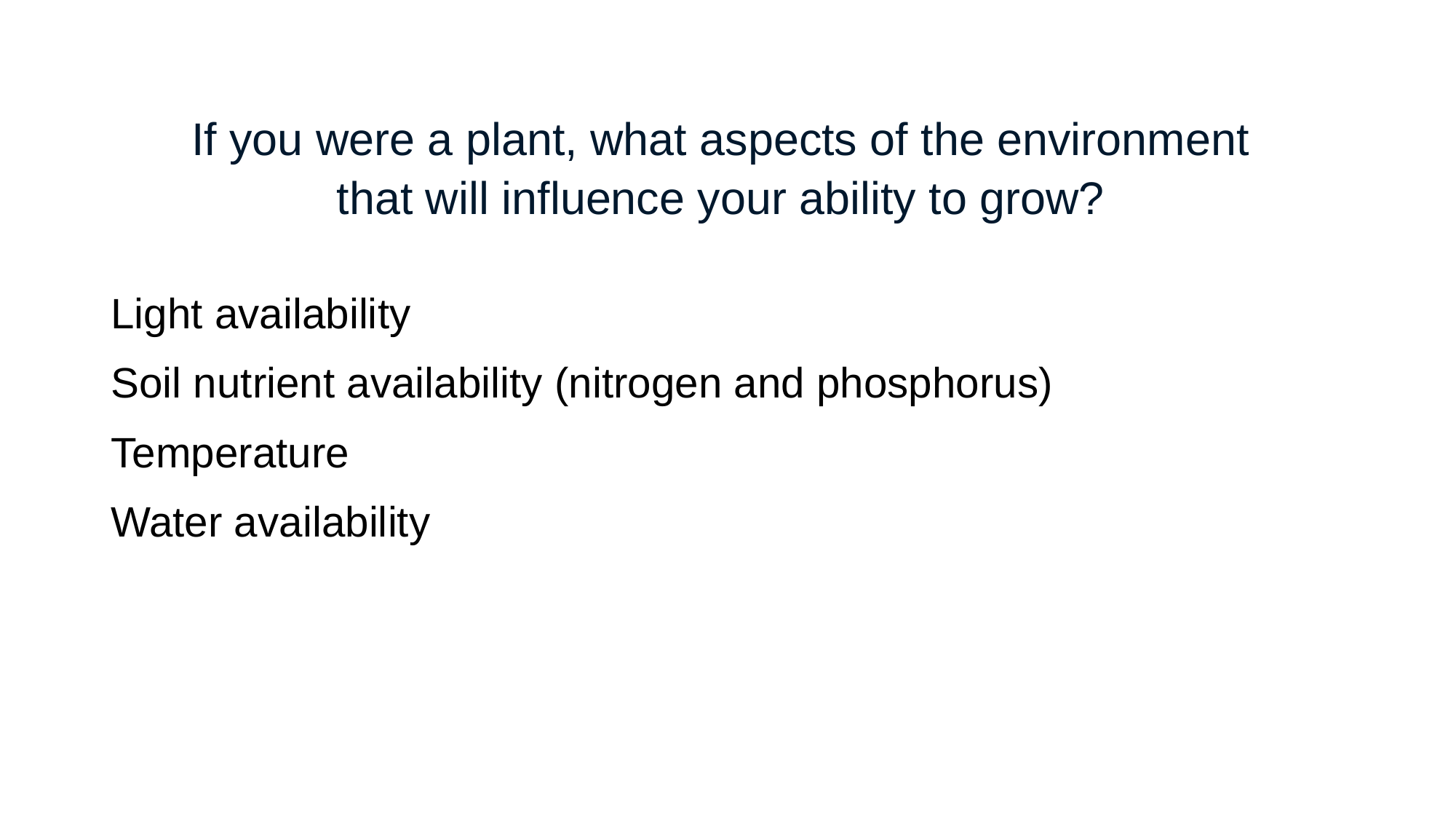

# If you were a plant, what aspects of the environment that will influence your ability to grow?

Light availability
Soil nutrient availability (nitrogen and phosphorus)
Temperature
Water availability